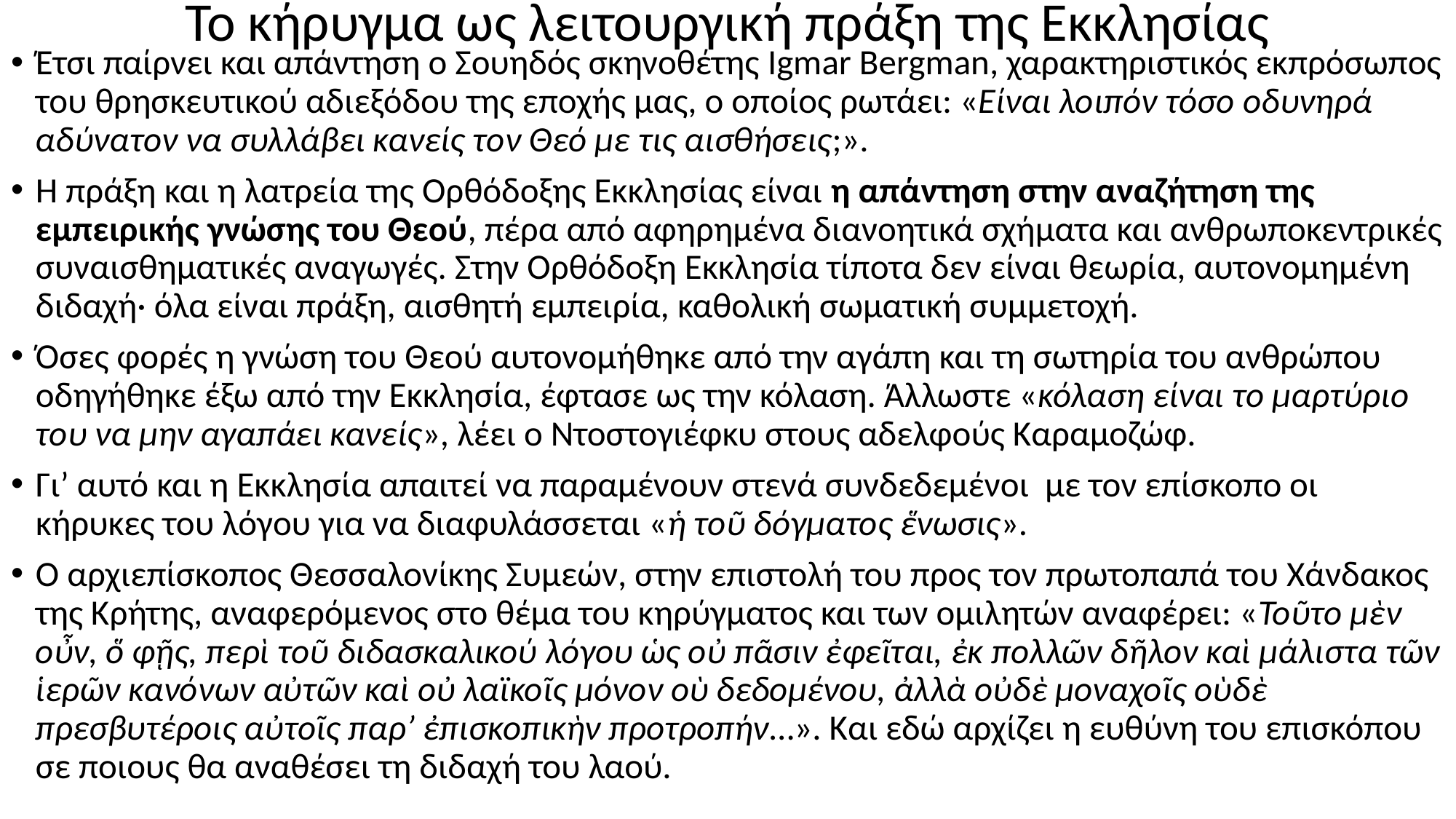

# Το κήρυγμα ως λειτουργική πράξη της Εκκλησίας
Έτσι παίρνει και απάντηση ο Σουηδός σκηνοθέτης Igmar Bergman, χαρακτηριστικός εκπρόσωπος του θρησκευτικού αδιεξόδου της εποχής μας, ο οποίος ρωτάει: «Είναι λοιπόν τόσο οδυνηρά αδύνατον να συλλάβει κανείς τον Θεό με τις αισθήσεις;».
Η πράξη και η λατρεία της Ορθόδοξης Εκκλησίας είναι η απάντηση στην αναζήτηση της εμπειρικής γνώσης του Θεού, πέρα από αφηρημένα διανοητικά σχήματα και ανθρωποκεντρικές συναισθηματικές αναγωγές. Στην Ορθόδοξη Εκκλησία τίποτα δεν είναι θεωρία, αυτονομημένη διδαχή· όλα είναι πράξη, αισθητή εμπειρία, καθολική σωματική συμμετοχή.
Όσες φορές η γνώση του Θεού αυτονομήθηκε από την αγάπη και τη σωτηρία του ανθρώπου οδηγήθηκε έξω από την Εκκλησία, έφτασε ως την κόλαση. Άλλωστε «κόλαση είναι το μαρτύριο του να μην αγαπάει κανείς», λέει ο Ντοστογιέφκυ στους αδελφούς Καραμοζώφ.
Γι’ αυτό και η Εκκλησία απαιτεί να παραμένουν στενά συνδεδεμένοι  με τον επίσκοπο οι κήρυκες του λόγου για να διαφυλάσσεται «ἡ τοῦ δόγματος ἕνωσις».
Ο αρχιεπίσκοπος Θεσσαλονίκης Συμεών, στην επιστολή του προς τον πρωτοπαπά του Χάνδακος της Κρήτης, αναφερόμενος στο θέμα του κηρύγματος και των ομιλητών αναφέρει: «Τοῦτο μὲν οὖν, ὅ φῇς, περὶ τοῦ διδασκαλικού λόγου ὡς οὐ πᾶσιν ἐφεῖται, ἐκ πολλῶν δῆλον καὶ μάλιστα τῶν ἱερῶν κανόνων αὐτῶν καὶ οὐ λαϊκοῖς μόνον οὺ δεδομένου, ἀλλὰ οὐδὲ μοναχοῖς οὺδὲ πρεσβυτέροις αὐτοῖς παρ’ ἐπισκοπικὴν προτροπήν…». Και εδώ αρχίζει η ευθύνη του επισκόπου σε ποιους θα αναθέσει τη διδαχή του λαού.